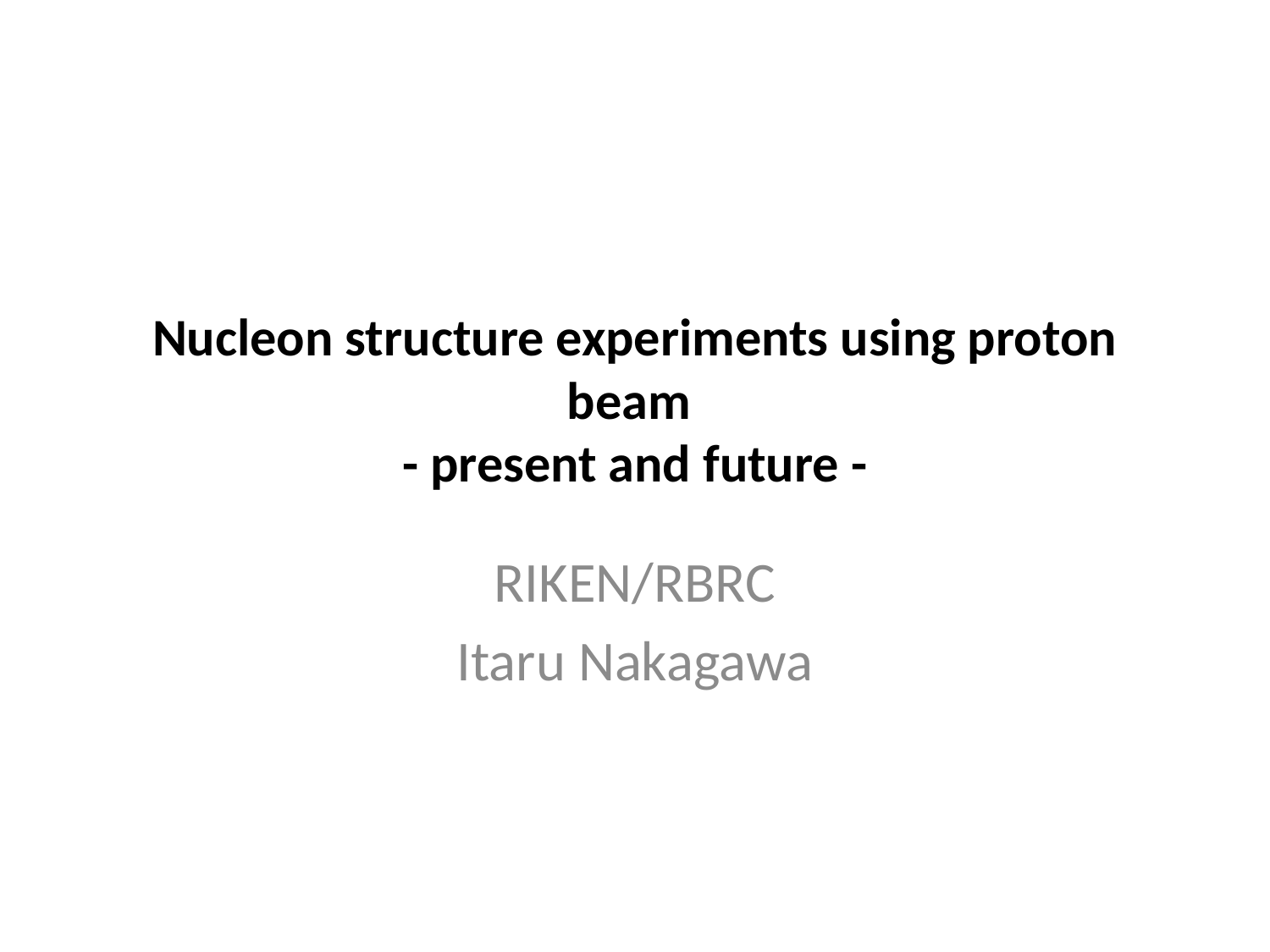

# Nucleon structure experiments using proton beam - present and future -
RIKEN/RBRC
Itaru Nakagawa